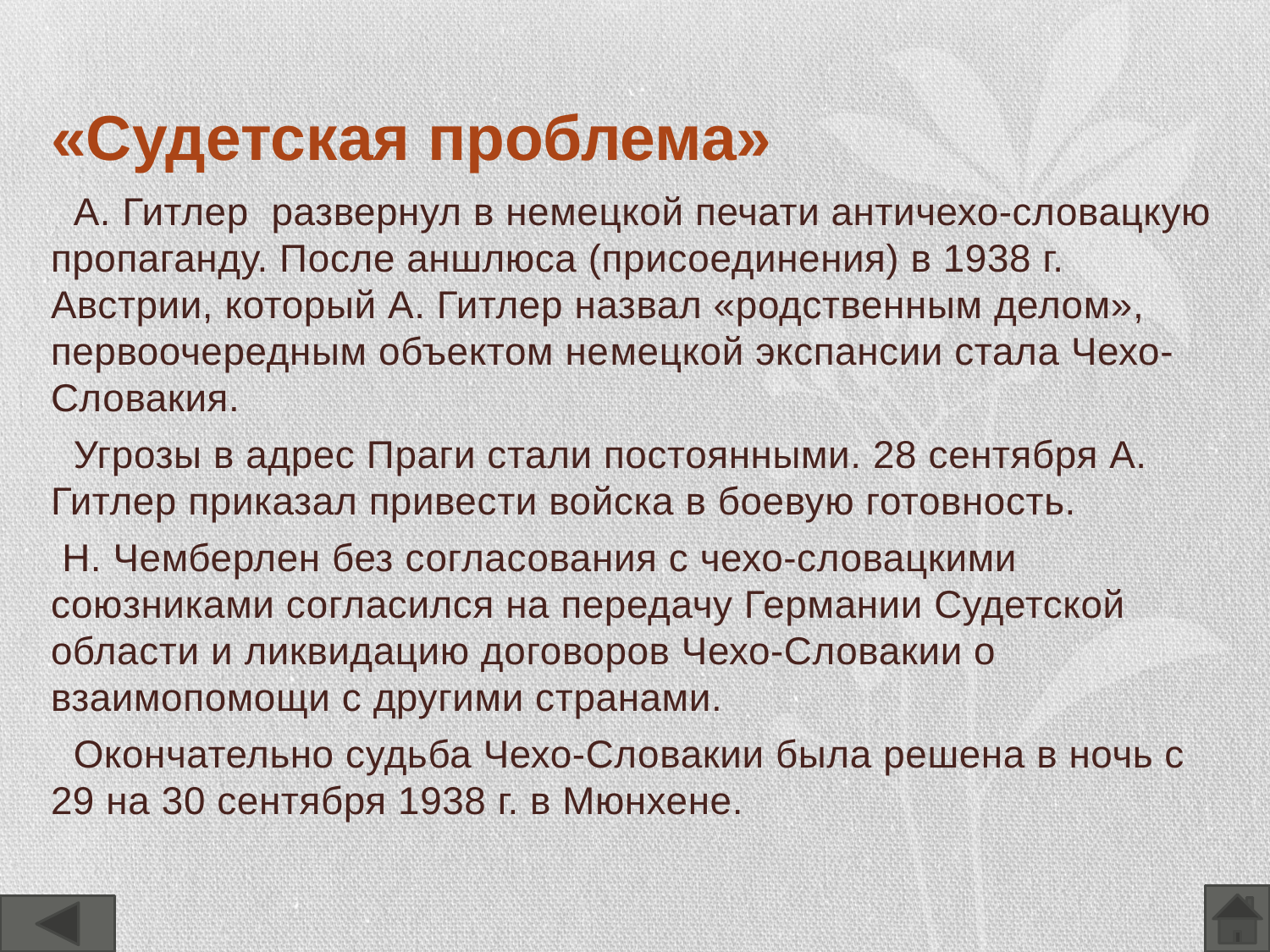

# «Судетская проблема»
  А. Гитлер  развернул в немецкой печати античехо-словацкую пропаганду. После аншлюса (присоединения) в 1938 г. Австрии, который А. Гитлер назвал «родственным делом», первоочередным объектом не­мецкой экспансии стала Чехо-Словакия.
  Угрозы в адрес Праги стали постоянными. 28 сентября А. Гитлер приказал привести войска в боевую готовность.
 Н. Чемберлен без согласования с чехо-словацкими союзниками согласился на передачу Германии Судетской области и ликвидацию договоров Чехо-Словакии о взаимопомощи с другими странами.
  Окончательно судьба Чехо-Словакии была решена в ночь с 29 на 30 сентября 1938 г. в Мюнхене.